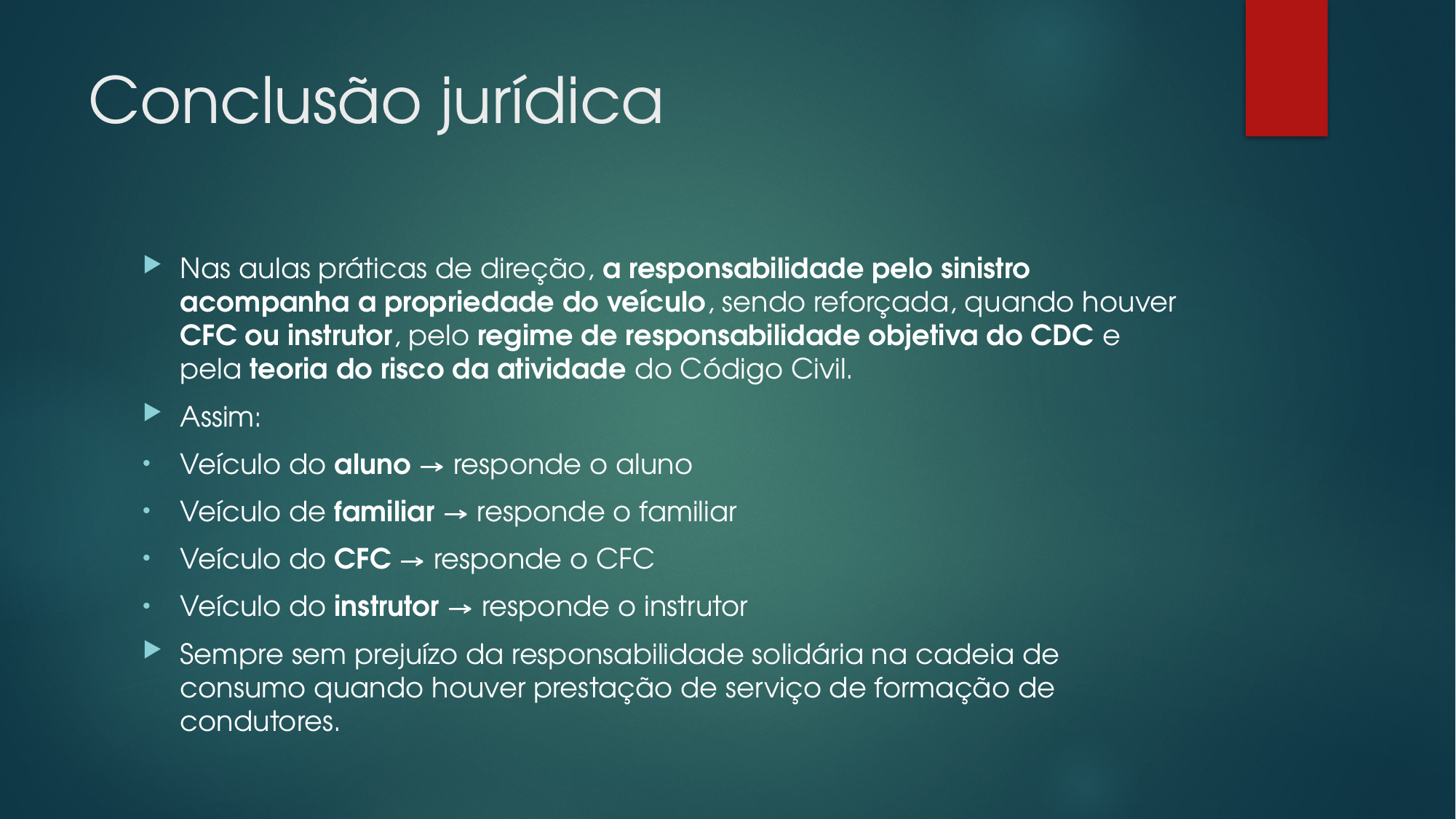

# Conclusão jurídica
Nas aulas práticas de direção, a responsabilidade pelo sinistro acompanha a propriedade do veículo, sendo reforçada, quando houver CFC ou instrutor, pelo regime de responsabilidade objetiva do CDC e pela teoria do risco da atividade do Código Civil.
Assim:
Veículo do aluno → responde o aluno
Veículo de familiar → responde o familiar
Veículo do CFC → responde o CFC
Veículo do instrutor → responde o instrutor
Sempre sem prejuízo da responsabilidade solidária na cadeia de consumo quando houver prestação de serviço de formação de condutores.